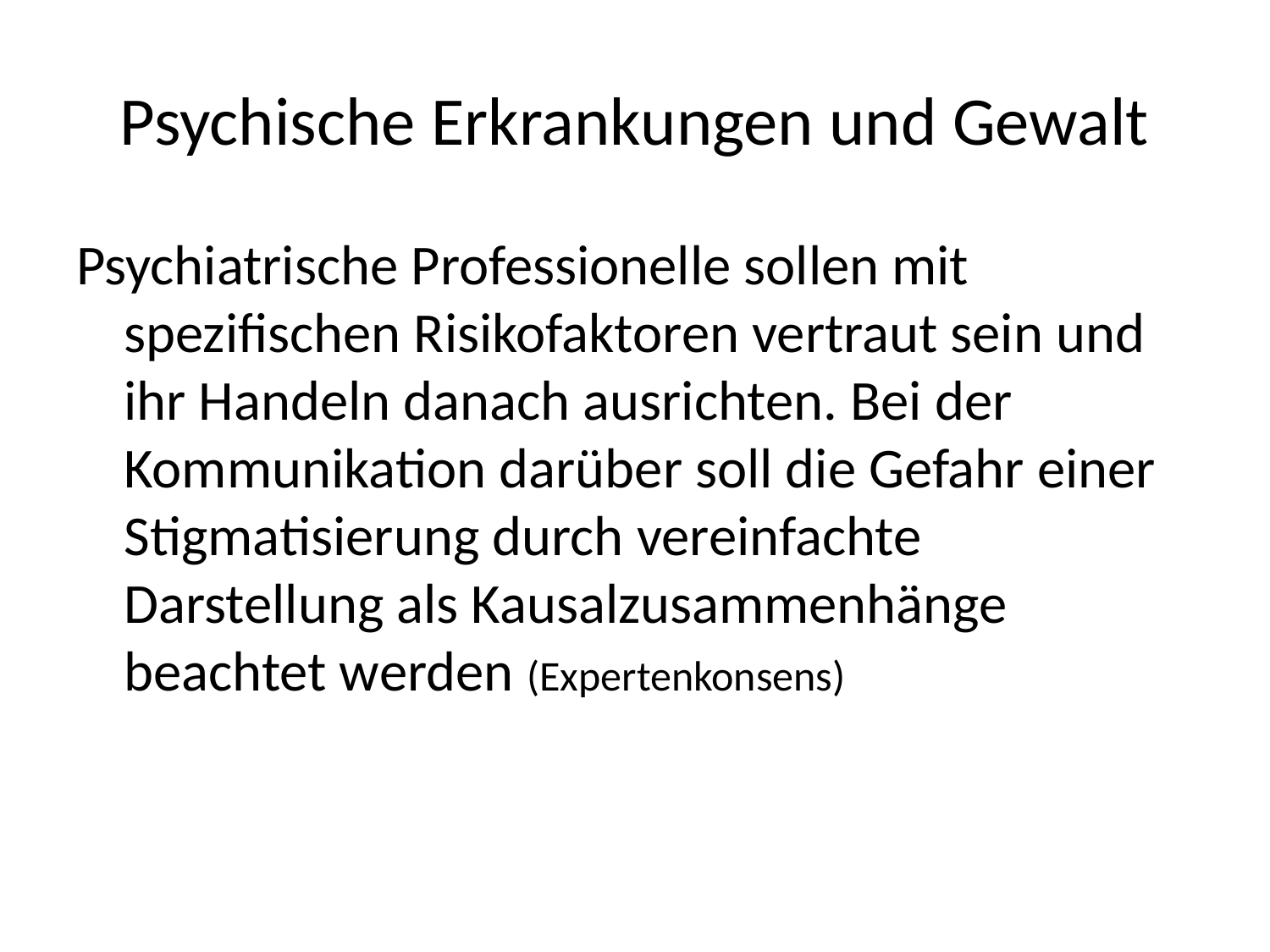

# Psychische Erkrankungen und Gewalt
Psychiatrische Professionelle sollen mit spezifischen Risikofaktoren vertraut sein und ihr Handeln danach ausrichten. Bei der Kommunikation darüber soll die Gefahr einer Stigmatisierung durch vereinfachte Darstellung als Kausalzusammenhänge beachtet werden (Expertenkonsens)